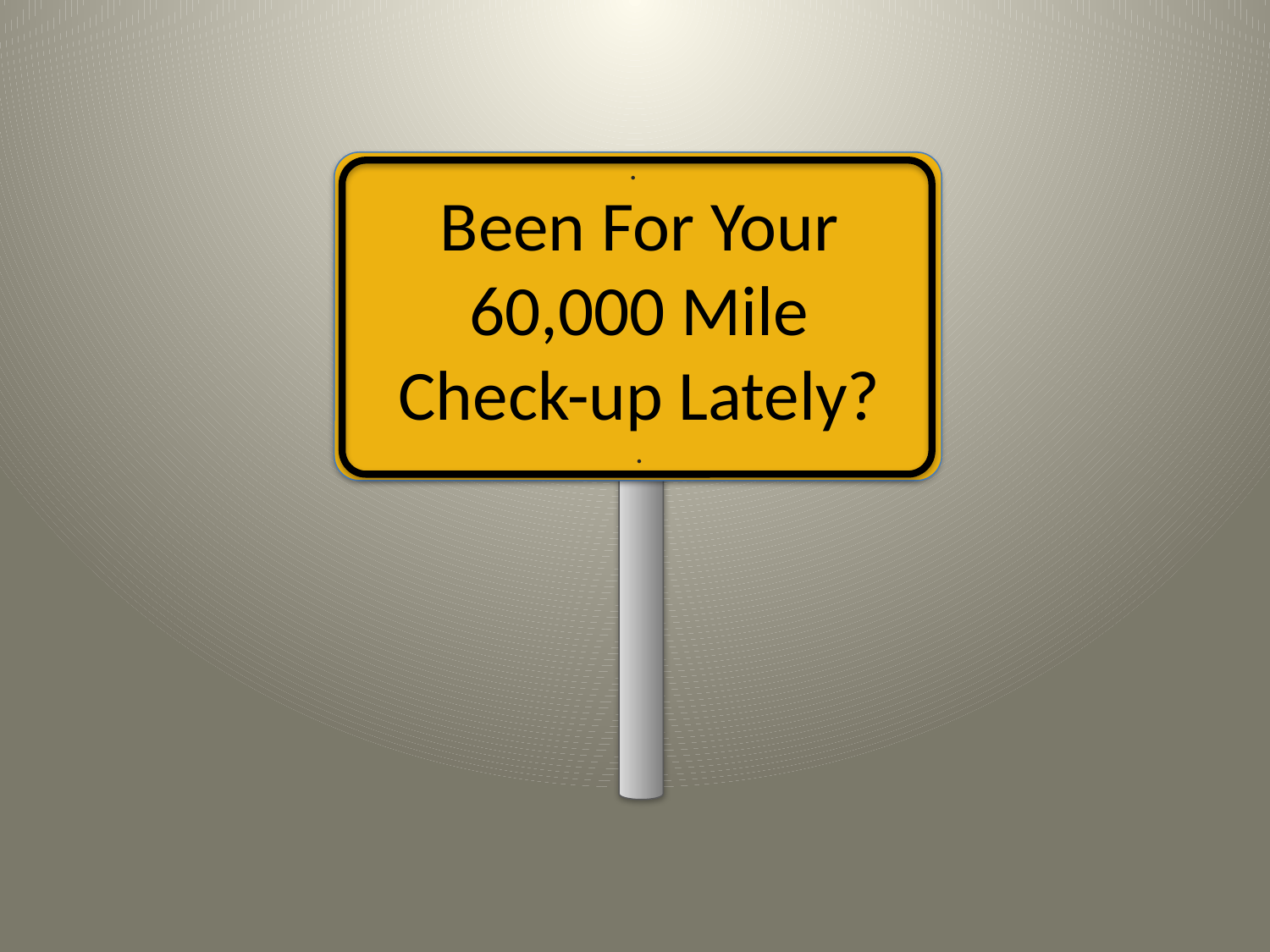

.

Been For Your 60,000 Mile Check-up Lately?

.